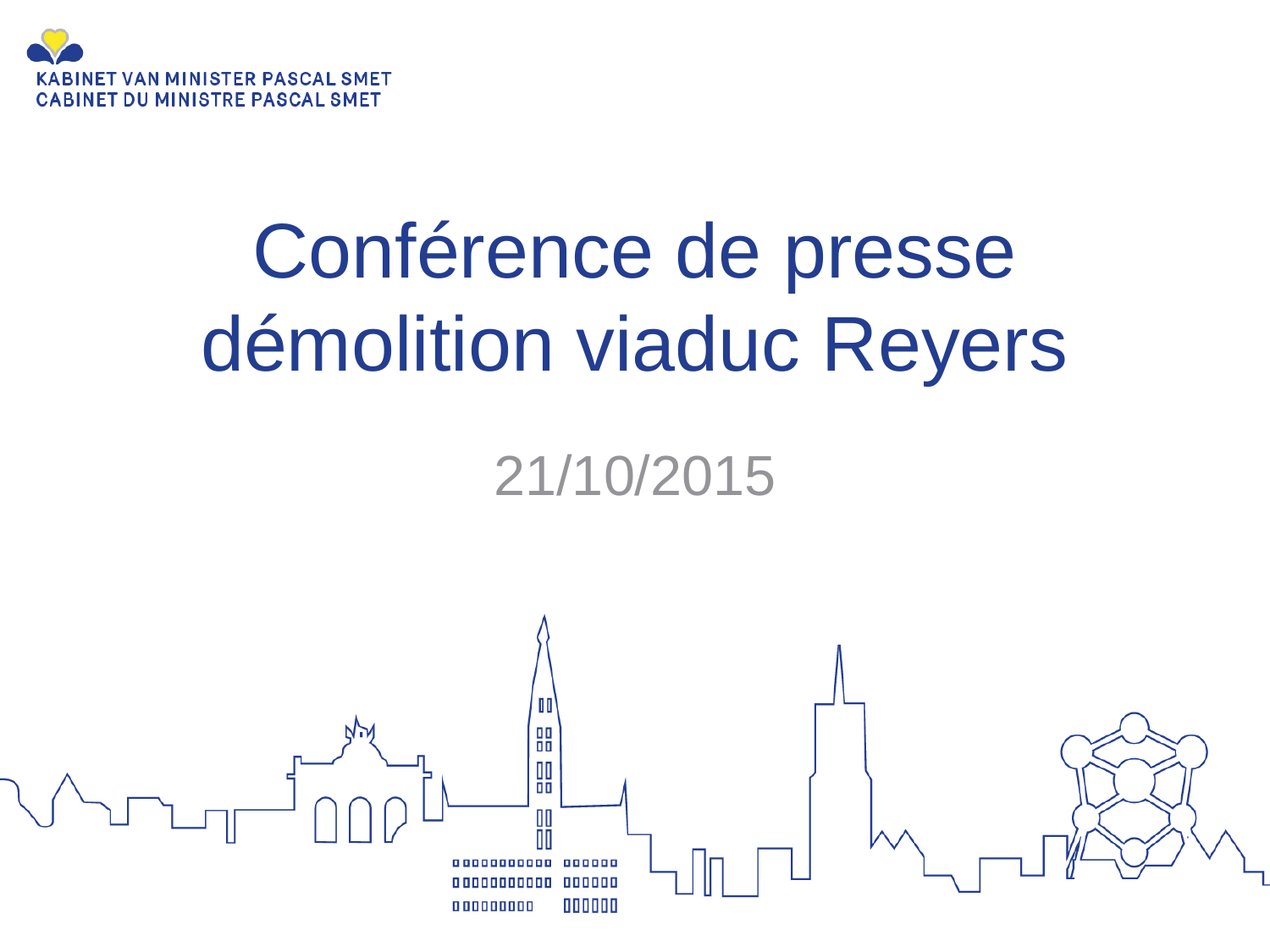

# Conférence de presse démolition viaduc Reyers
21/10/2015